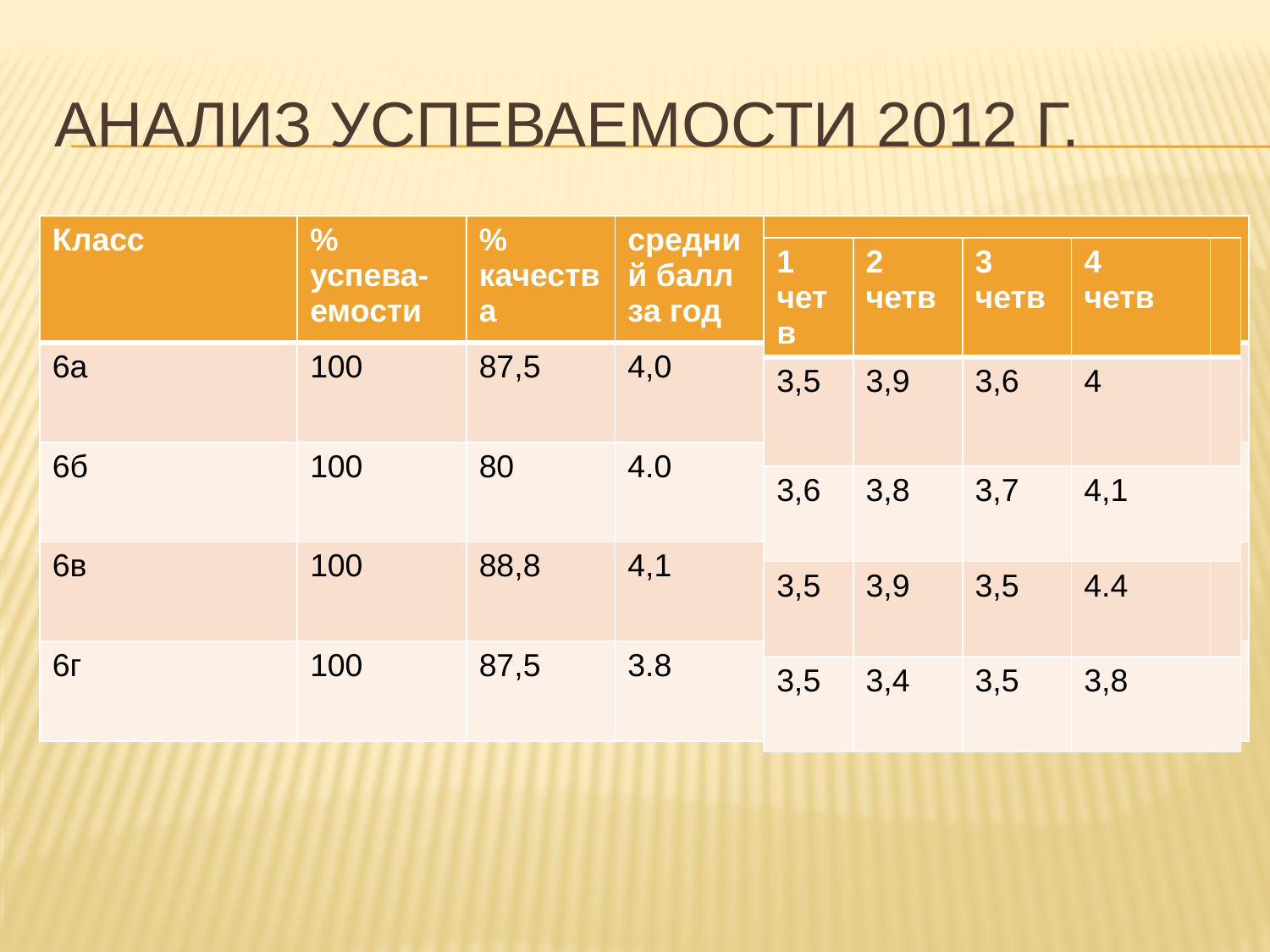

# Анализ успеваемости 2012 г.
| Класс | % успева-емости | % качества | средний балл за год |  |
| --- | --- | --- | --- | --- |
| 6а | 100 | 87,5 | 4,0 |  |
| 6б | 100 | 80 | 4.0 |  |
| 6в | 100 | 88,8 | 4,1 |  |
| 6г | 100 | 87,5 | 3.8 |  |
| 1 четв | 2 четв | 3 четв | 4 четв |  |
| --- | --- | --- | --- | --- |
| 3,5 | 3,9 | 3,6 | 4 |  |
| 3,6 | 3,8 | 3,7 | 4,1 |  |
| 3,5 | 3,9 | 3,5 | 4.4 |  |
| 3,5 | 3,4 | 3,5 | 3,8 |  |